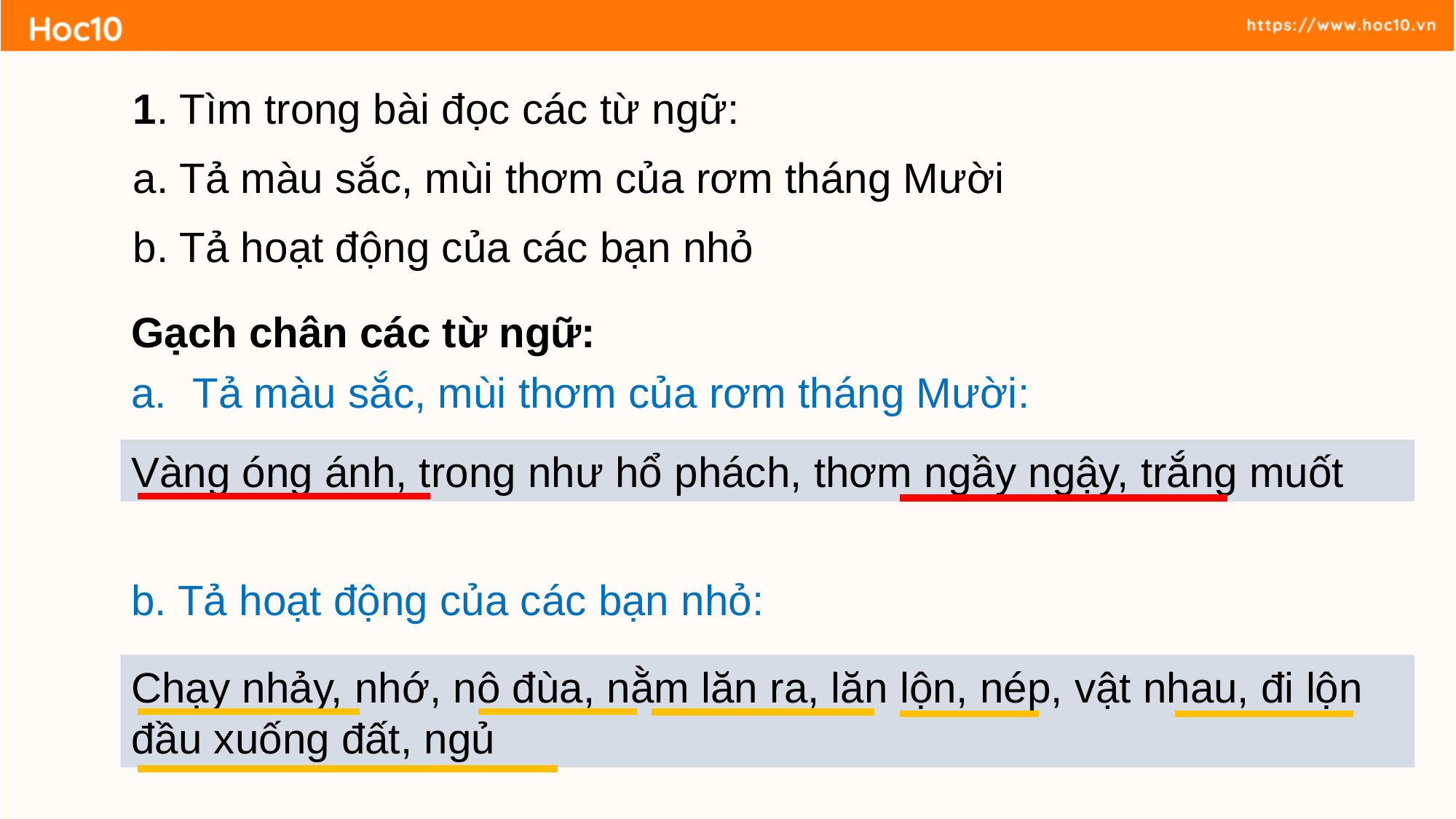

1. Tìm trong bài đọc các từ ngữ:
a. Tả màu sắc, mùi thơm của rơm tháng Mười
b. Tả hoạt động của các bạn nhỏ
Gạch chân các từ ngữ:
Tả màu sắc, mùi thơm của rơm tháng Mười:

b. Tả hoạt động của các bạn nhỏ:

Vàng óng ánh, trong như hổ phách, thơm ngầy ngậy, trắng muốt
Chạy nhảy, nhớ, nô đùa, nằm lăn ra, lăn lộn, nép, vật nhau, đi lộn đầu xuống đất, ngủ